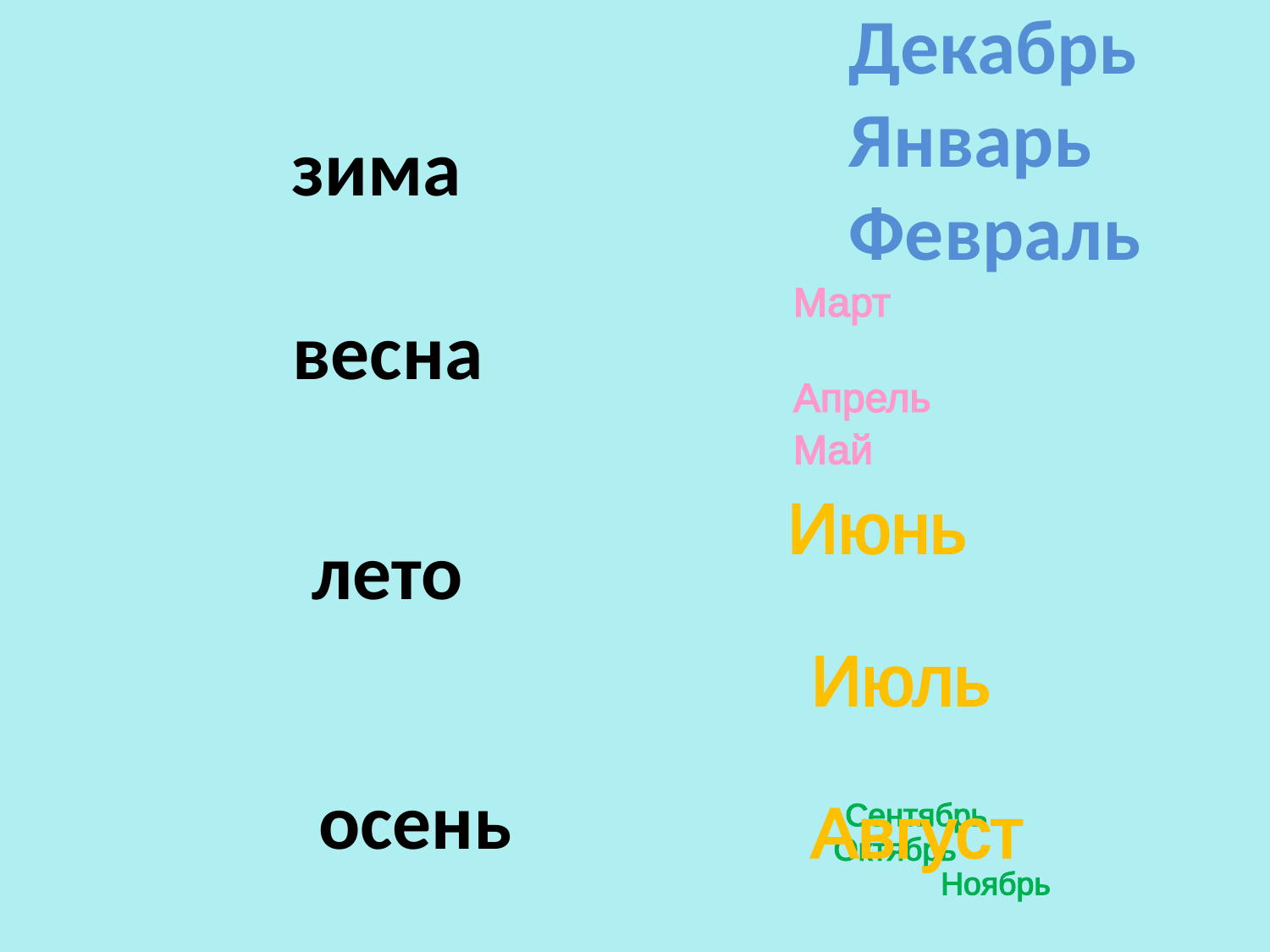

Декабрь
Январь
Февраль
зима
Март
Апрель
Май

весна
Июнь
 Июль
 Август
лето
осень
# Сентябрь Октябрь Ноябрь